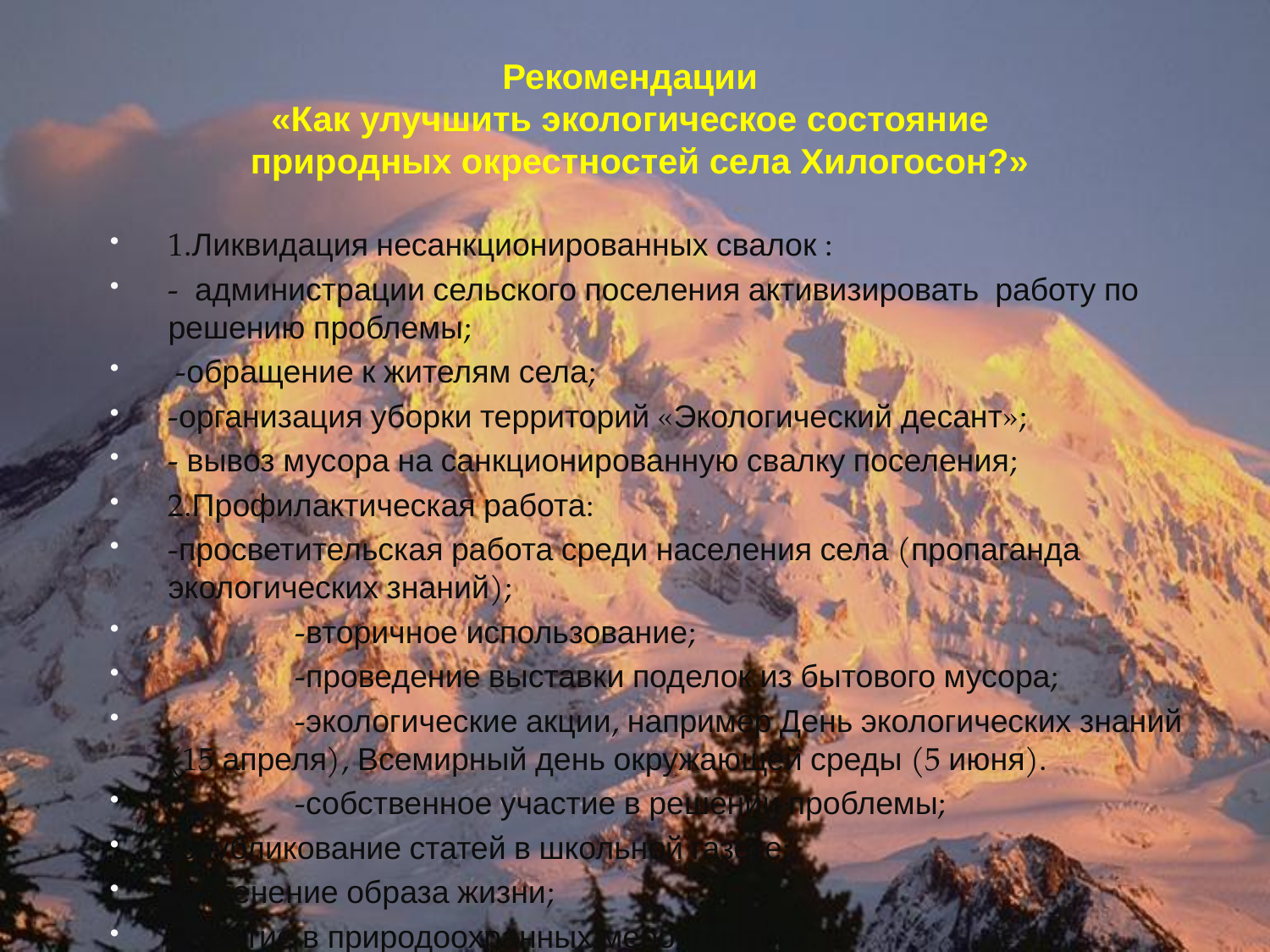

# Рекомендации «Как улучшить экологическое состояние природных окрестностей села Хилогосон?»
1.Ликвидация несанкционированных свалок :
-  администрации сельского поселения активизировать  работу по решению проблемы;
 -обращение к жителям села;
-организация уборки территорий «Экологический десант»;
- вывоз мусора на санкционированную свалку поселения;
2.Профилактическая работа:
-просветительская работа среди населения села (пропаганда экологических знаний);
	-вторичное использование;
	-проведение выставки поделок из бытового мусора;
	-экологические акции, например День экологических знаний (15 апреля), Всемирный день окружающей среды (5 июня).
	-собственное участие в решении проблемы;
-опубликование статей в школьной газете;
-изменение образа жизни;
-участие в природоохранных мероприятиях.